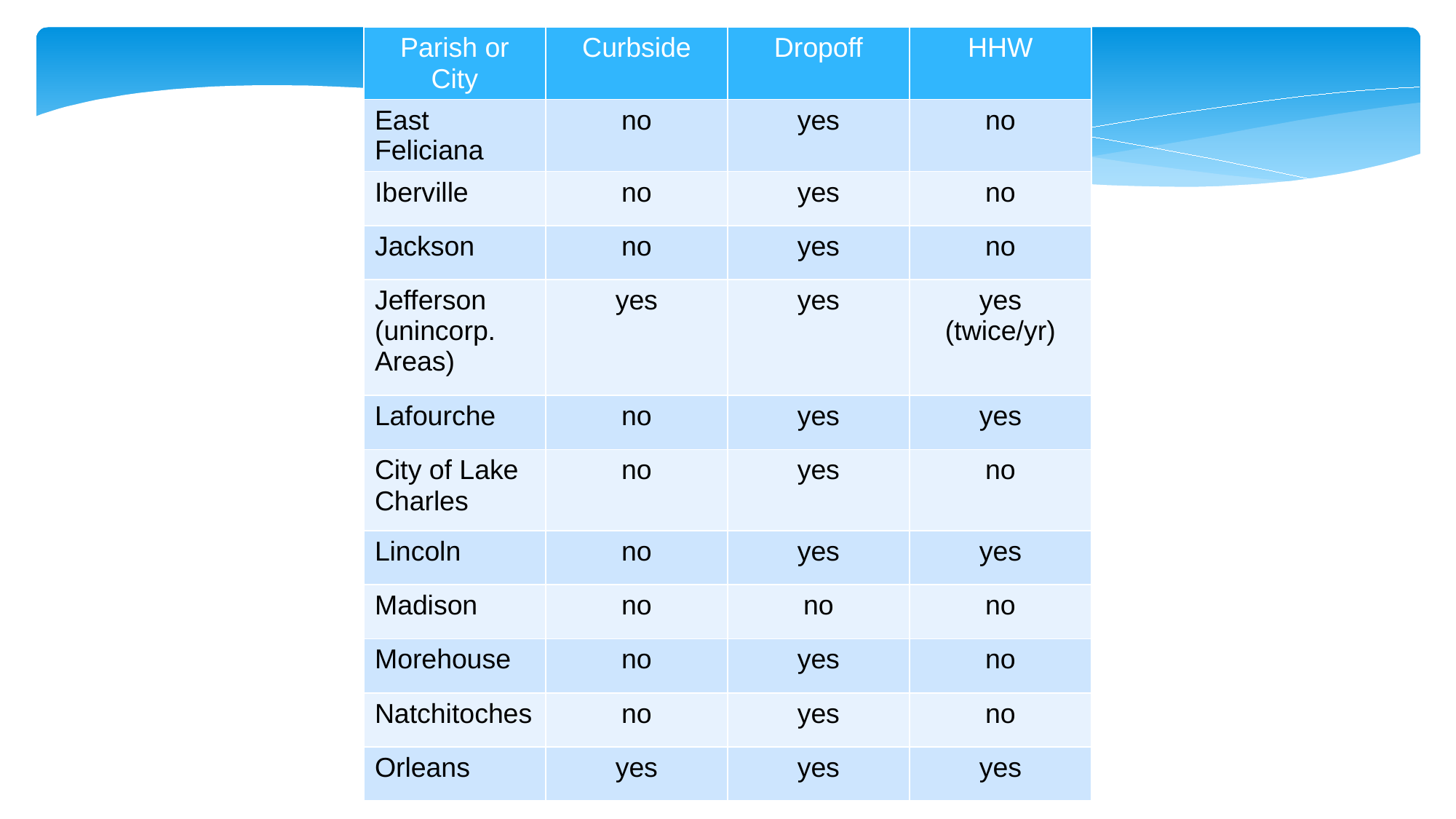

| Parish or City | Curbside | Dropoff | HHW |
| --- | --- | --- | --- |
| East Feliciana | no | yes | no |
| Iberville | no | yes | no |
| Jackson | no | yes | no |
| Jefferson (unincorp. Areas) | yes | yes | yes (twice/yr) |
| Lafourche | no | yes | yes |
| City of Lake Charles | no | yes | no |
| Lincoln | no | yes | yes |
| Madison | no | no | no |
| Morehouse | no | yes | no |
| Natchitoches | no | yes | no |
| Orleans | yes | yes | yes |
40